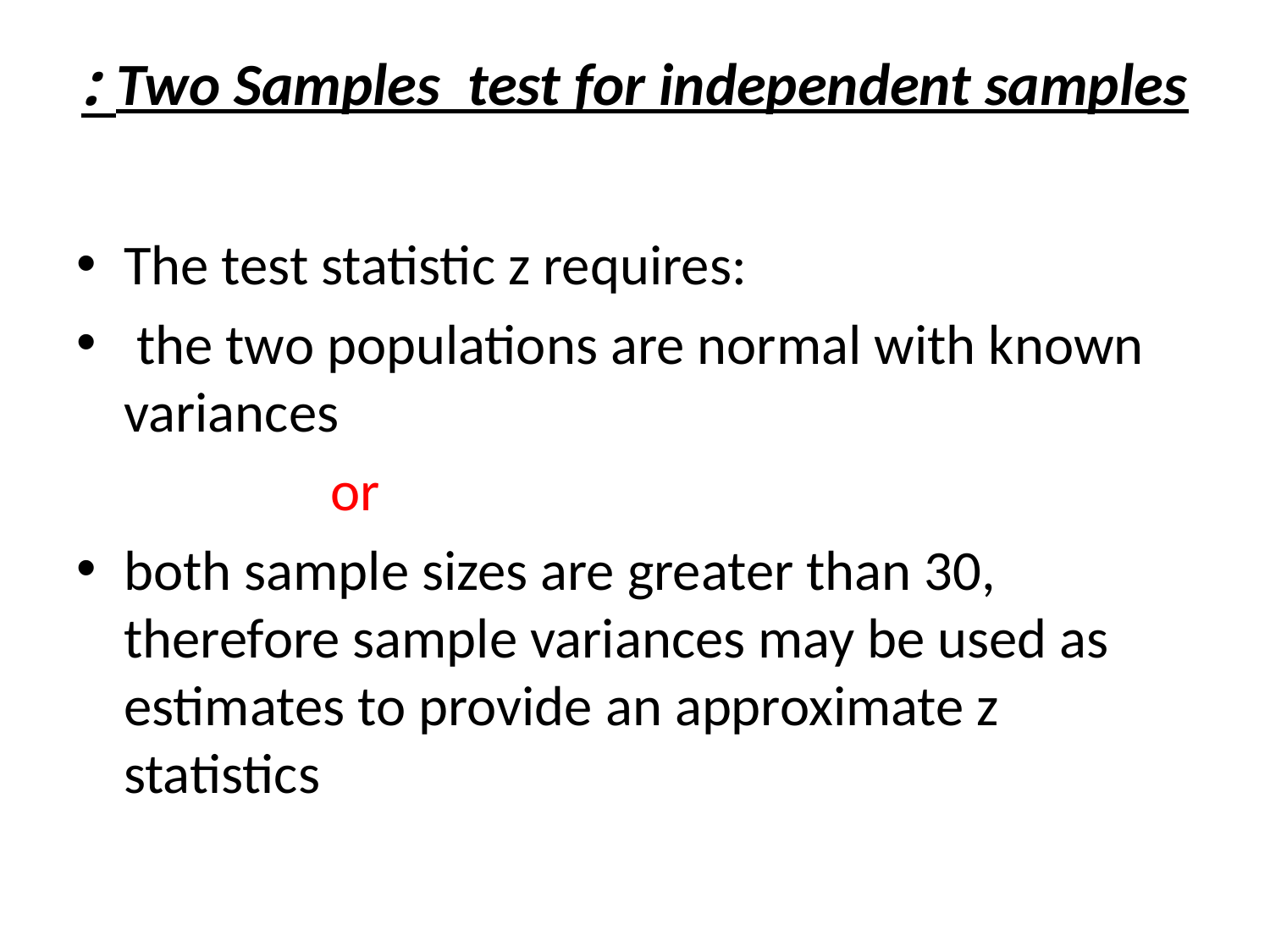

# Two Samples  test for independent samples :
The test statistic z requires:
 the two populations are normal with known variances
                    or
both sample sizes are greater than 30, therefore sample variances may be used as estimates to provide an approximate z statistics